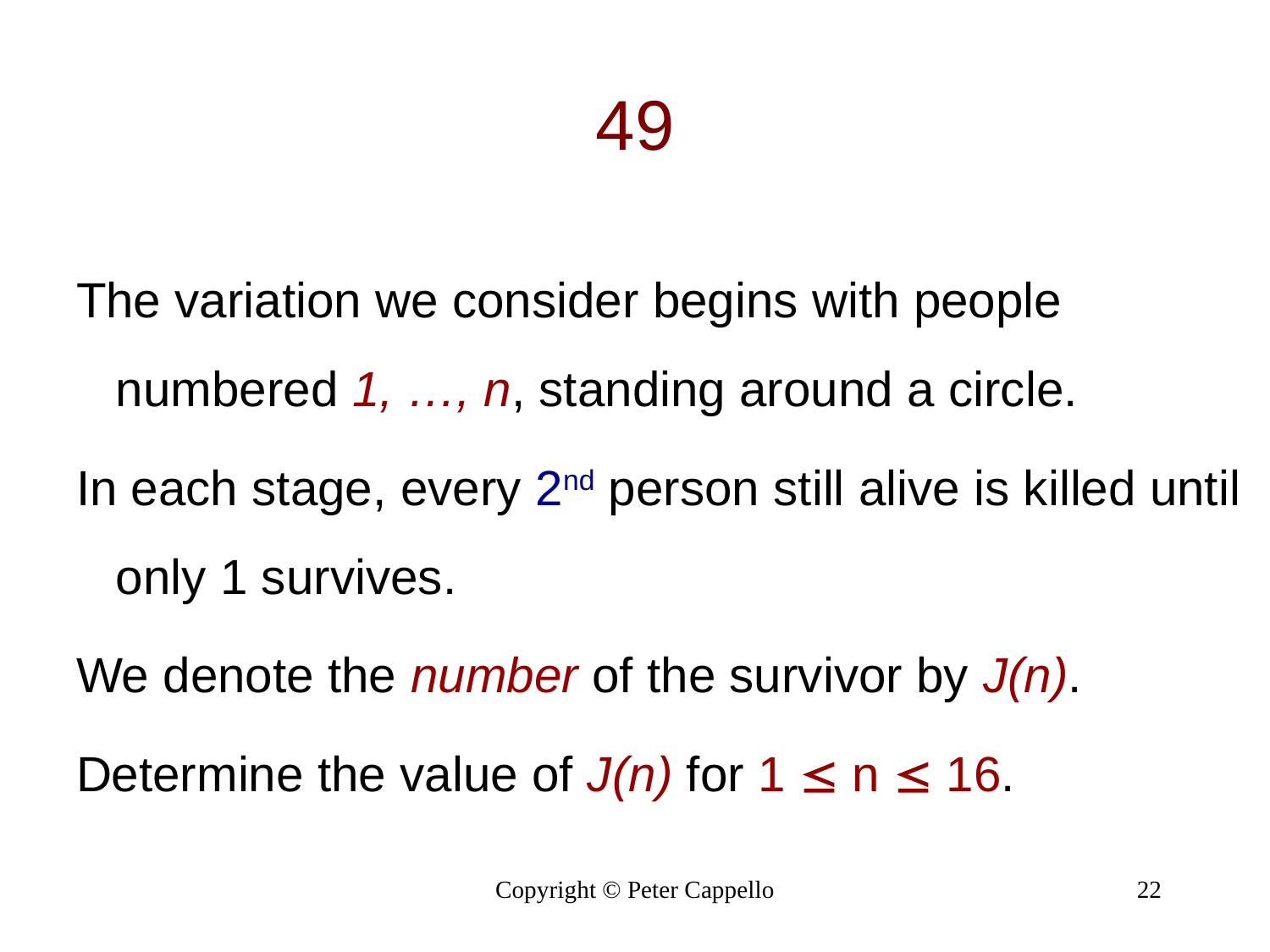

# 49
The variation we consider begins with people numbered 1, …, n, standing around a circle.
In each stage, every 2nd person still alive is killed until only 1 survives.
We denote the number of the survivor by J(n).
Determine the value of J(n) for 1 ≤ n ≤ 16.
Copyright © Peter Cappello
22